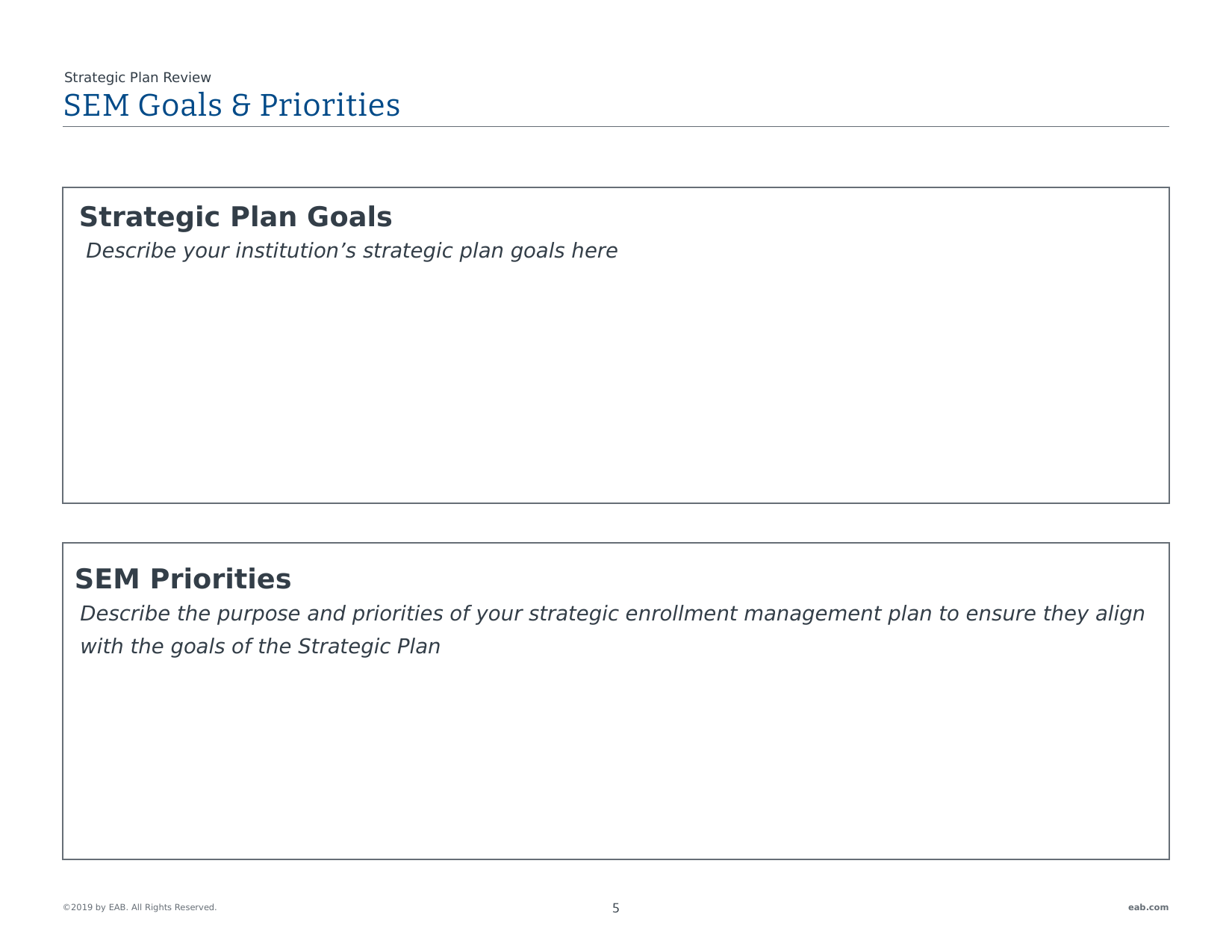

Strategic Plan Review
# SEM Goals & Priorities

Strategic Plan Goals
Describe your institution’s strategic plan goals here

SEM Priorities
Describe the purpose and priorities of your strategic enrollment management plan to ensure they align
with the goals of the Strategic Plan